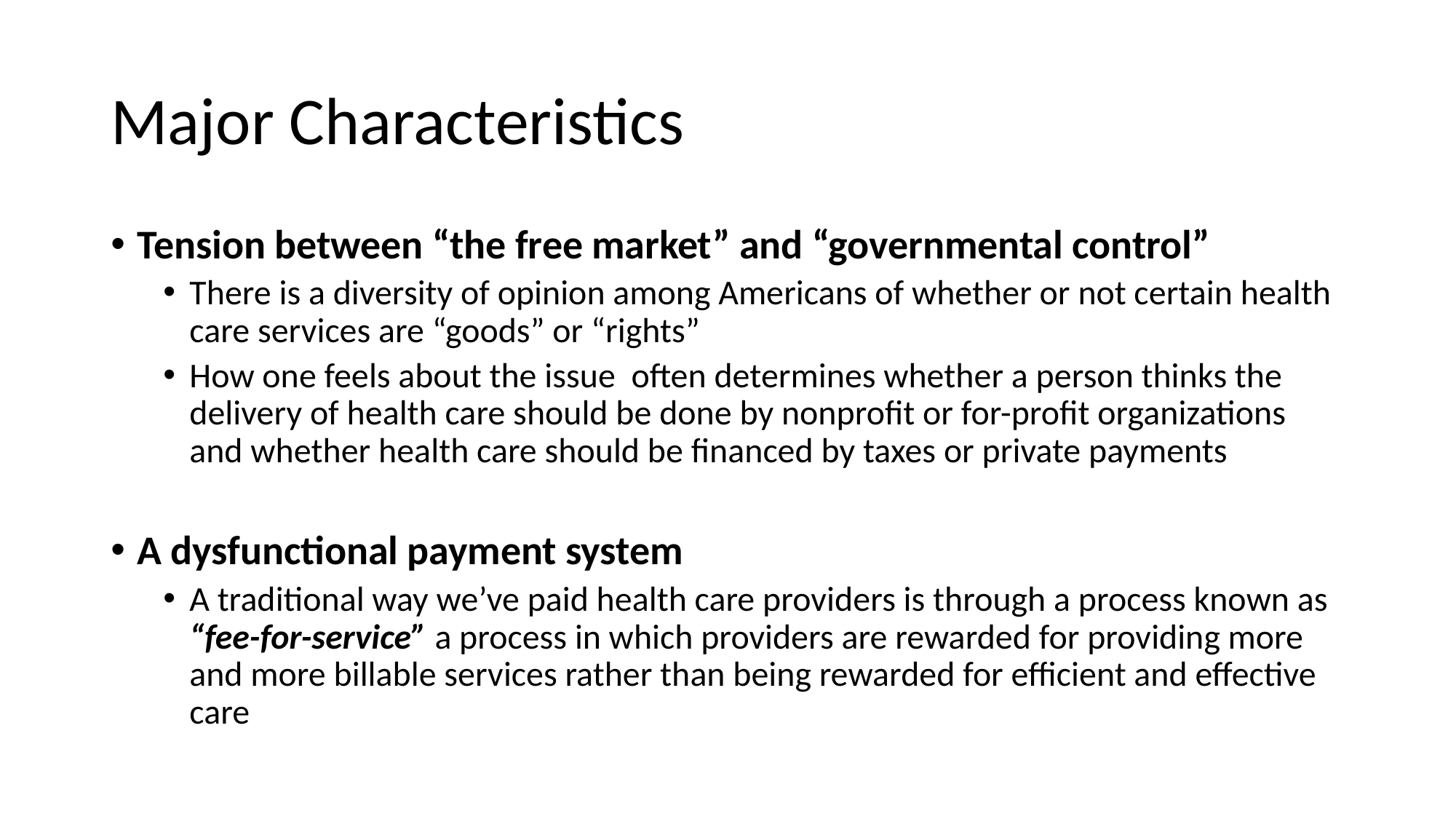

# Major Characteristics
Tension between “the free market” and “governmental control”
There is a diversity of opinion among Americans of whether or not certain health care services are “goods” or “rights”
How one feels about the issue  often determines whether a person thinks the delivery of health care should be done by nonprofit or for-profit organizations and whether health care should be financed by taxes or private payments

A dysfunctional payment system
A traditional way we’ve paid health care providers is through a process known as “fee-for-service” a process in which providers are rewarded for providing more and more billable services rather than being rewarded for efficient and effective care